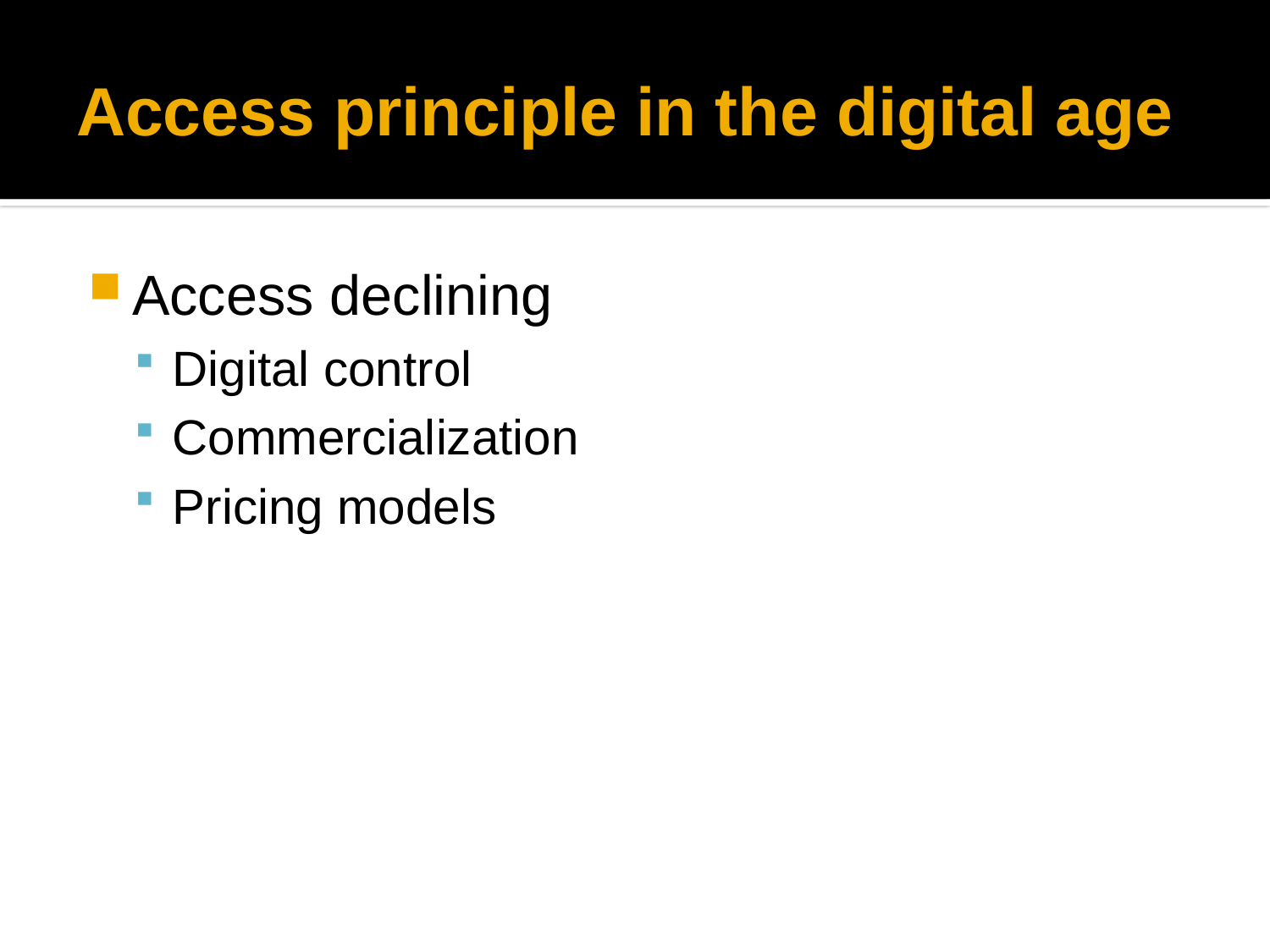

# Access principle in the digital age
Access declining
Digital control
Commercialization
Pricing models